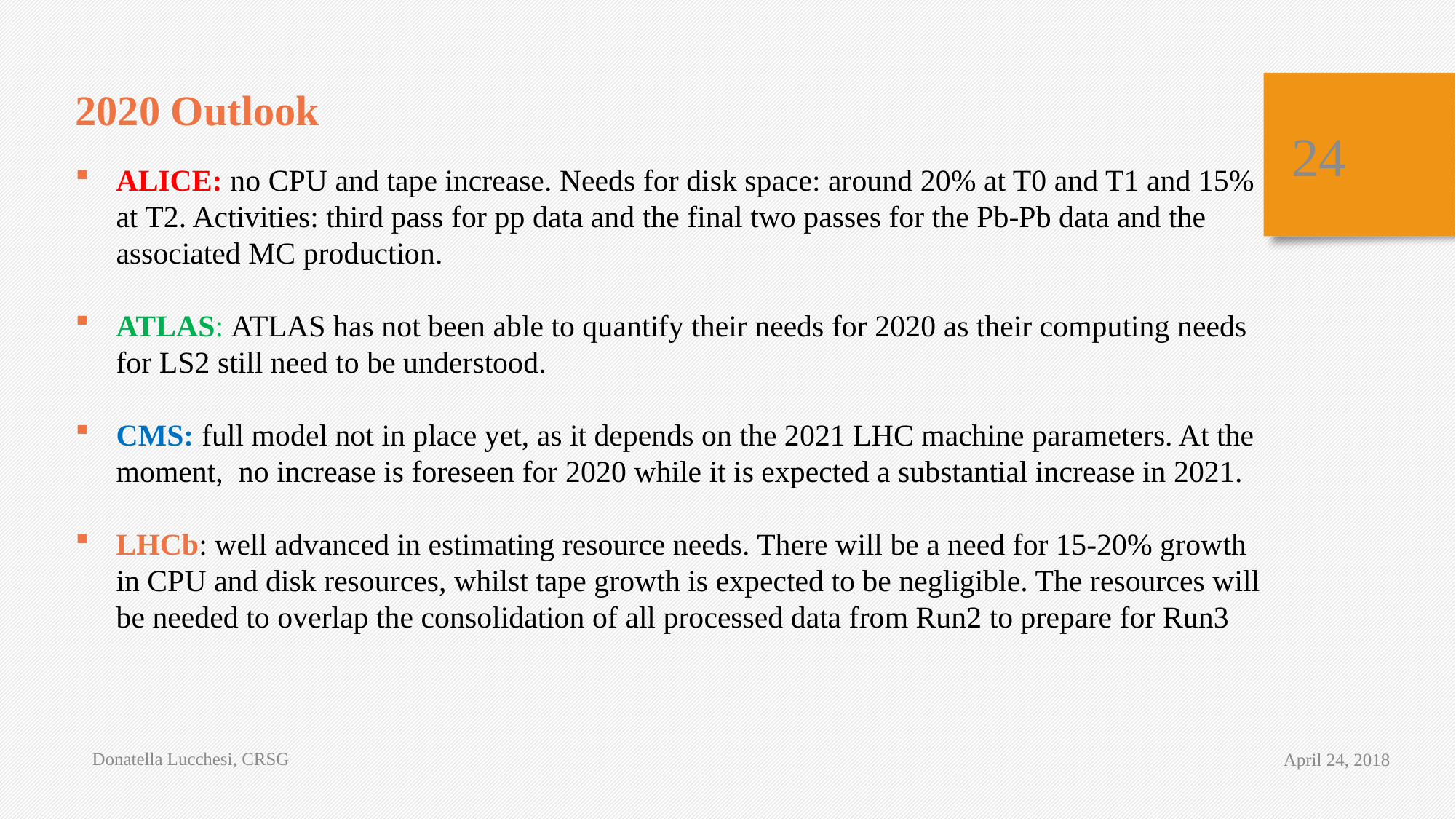

2020 Outlook
24
ALICE: no CPU and tape increase. Needs for disk space: around 20% at T0 and T1 and 15% at T2. Activities: third pass for pp data and the final two passes for the Pb-Pb data and the associated MC production.

ATLAS: ATLAS has not been able to quantify their needs for 2020 as their computing needs for LS2 still need to be understood.

CMS: full model not in place yet, as it depends on the 2021 LHC machine parameters. At the moment,  no increase is foreseen for 2020 while it is expected a substantial increase in 2021.

LHCb: well advanced in estimating resource needs. There will be a need for 15-20% growth in CPU and disk resources, whilst tape growth is expected to be negligible. The resources will be needed to overlap the consolidation of all processed data from Run2 to prepare for Run3

Donatella Lucchesi, CRSG
April 24, 2018